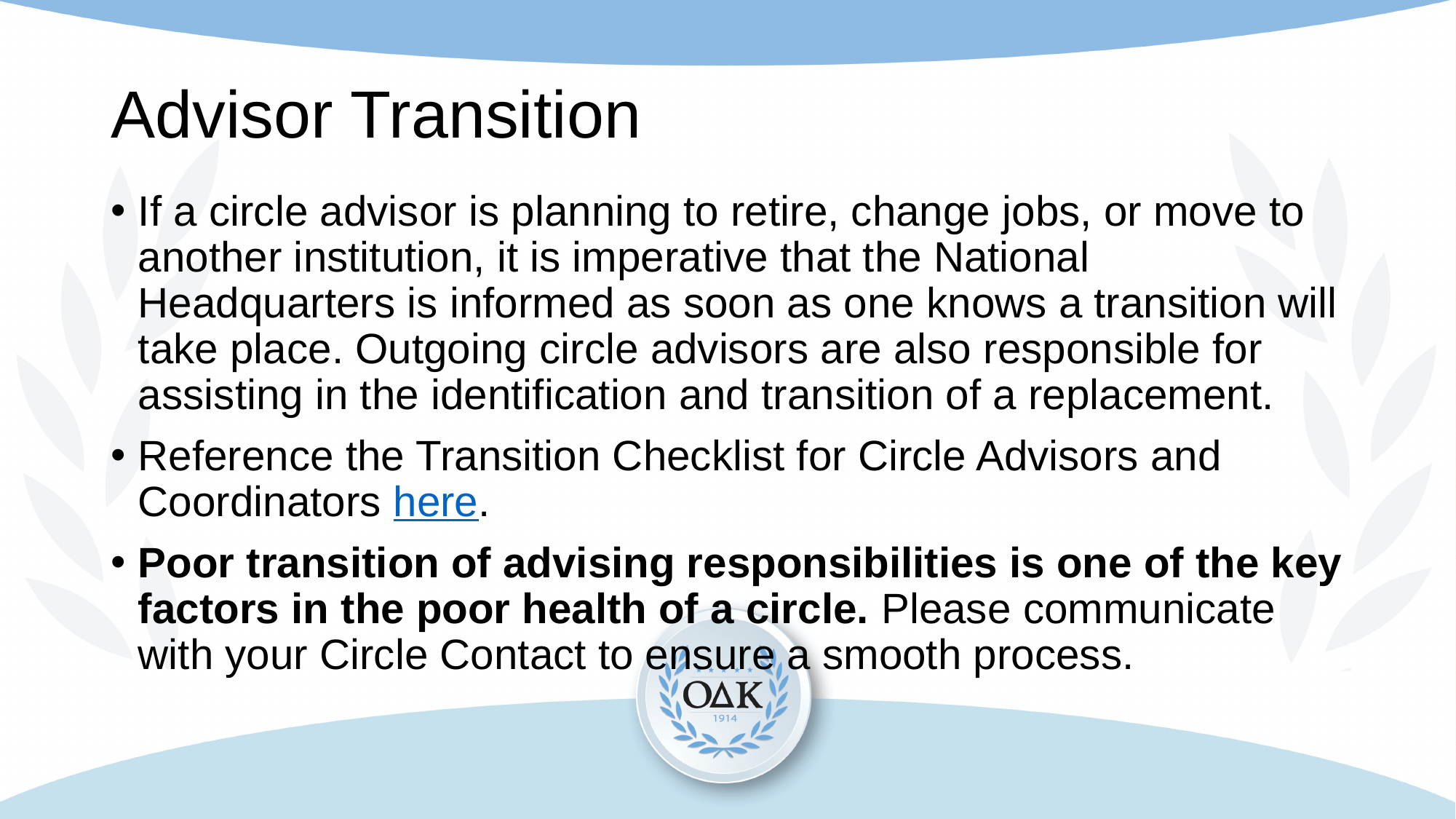

# Advisor Transition
If a circle advisor is planning to retire, change jobs, or move to another institution, it is imperative that the National Headquarters is informed as soon as one knows a transition will take place. Outgoing circle advisors are also responsible for assisting in the identification and transition of a replacement.
Reference the Transition Checklist for Circle Advisors and Coordinators here.
Poor transition of advising responsibilities is one of the key factors in the poor health of a circle. Please communicate with your Circle Contact to ensure a smooth process.